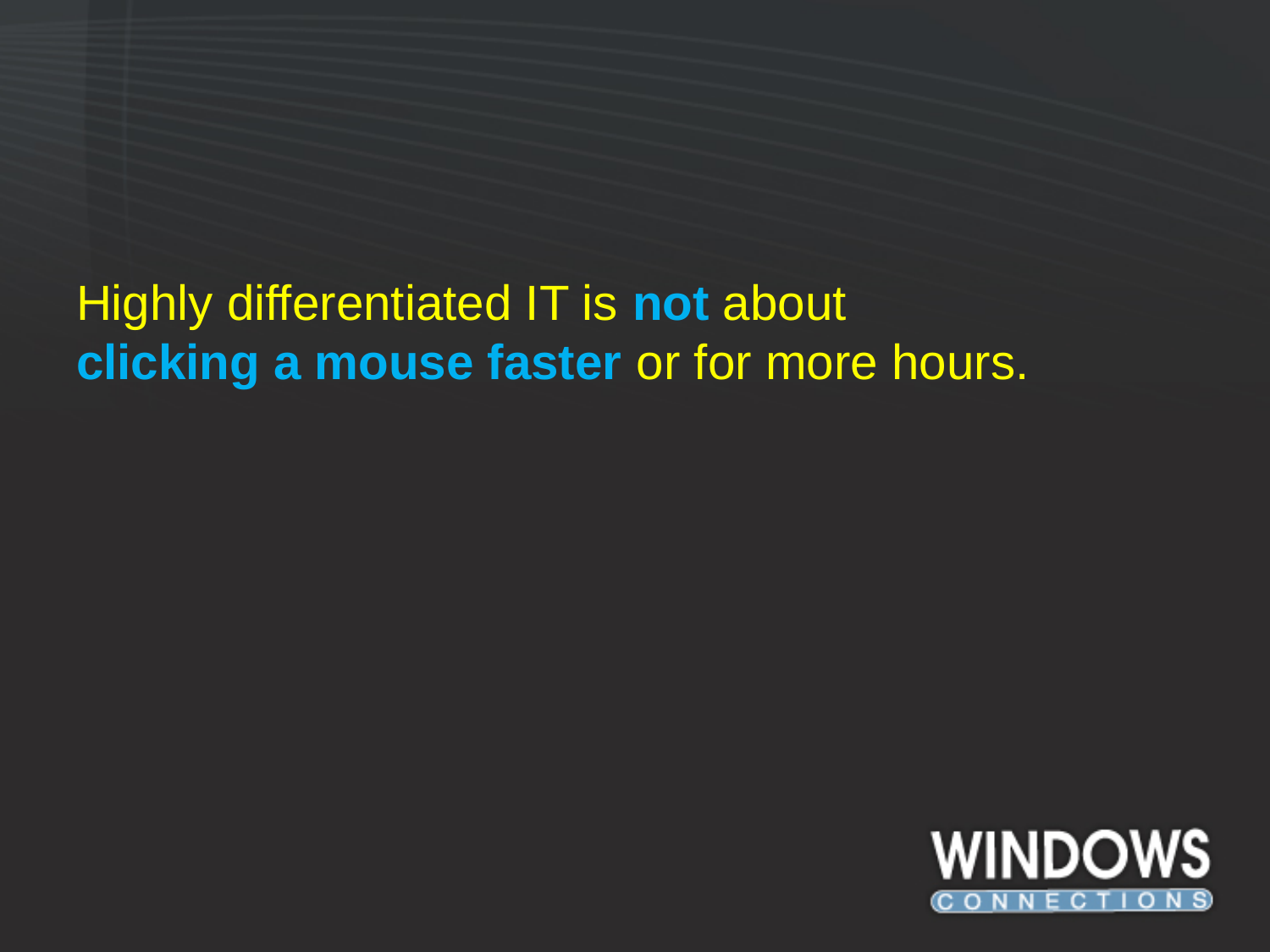

#
Highly differentiated IT is not about
clicking a mouse faster or for more hours.